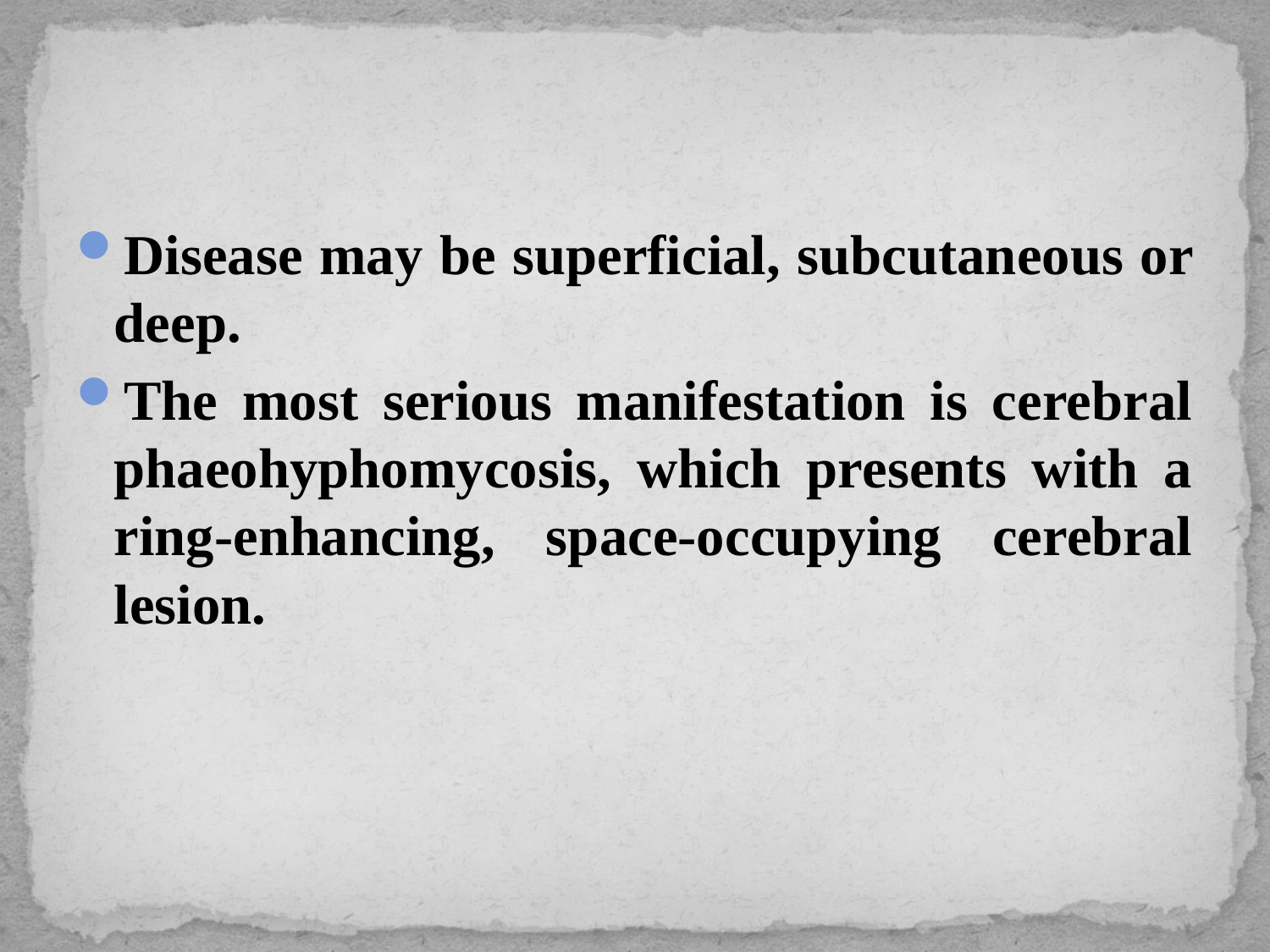

#
Disease may be superficial, subcutaneous or deep.
The most serious manifestation is cerebral phaeohyphomycosis, which presents with a ring-enhancing, space-occupying cerebral lesion.